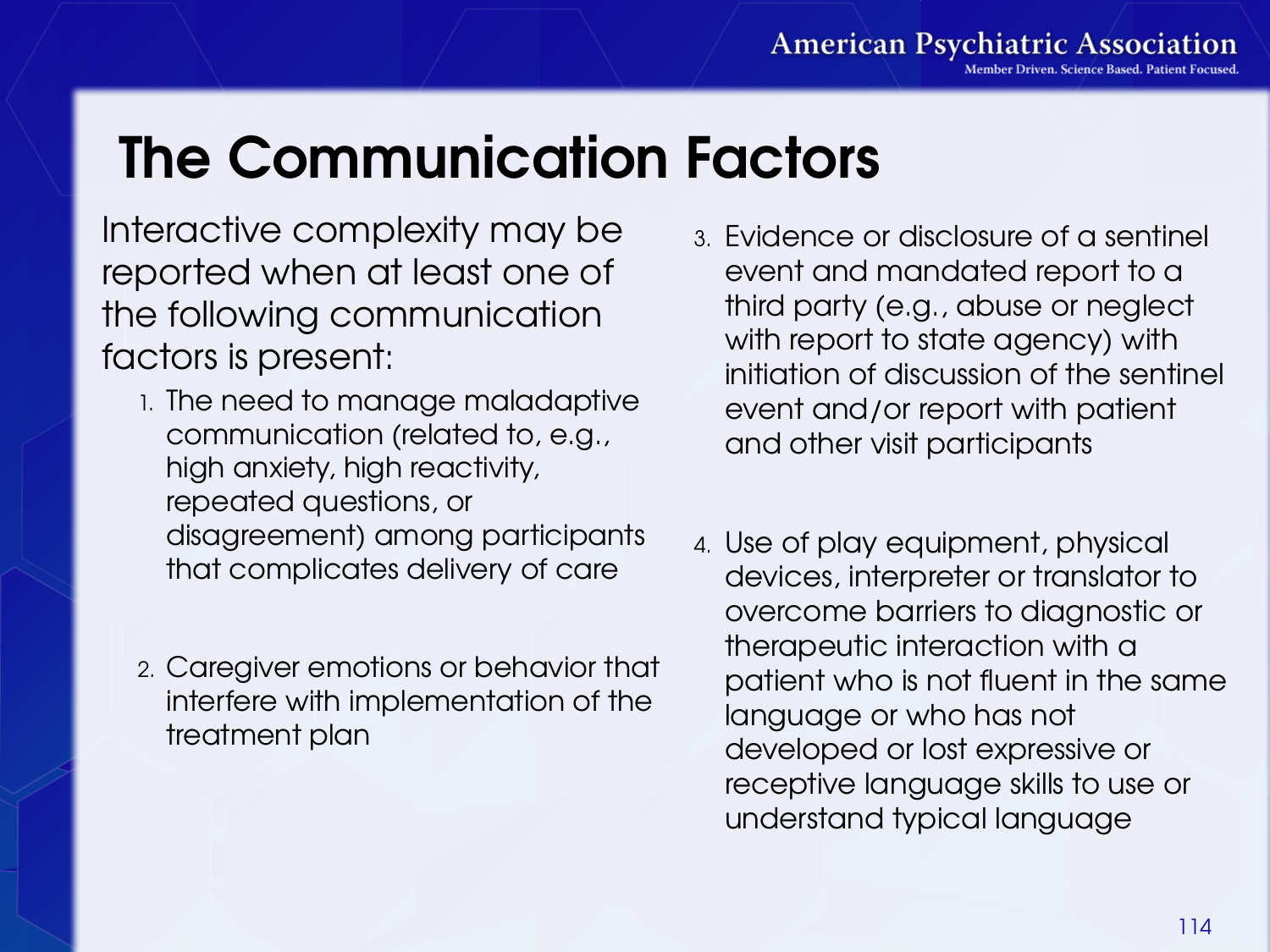

# The Communication Factors
Interactive complexity may be reported when at least one of the following communication factors is present:
The need to manage maladaptive communication (related to, e.g., high anxiety, high reactivity, repeated questions, or disagreement) among participants that complicates delivery of care

Caregiver emotions or behavior that interfere with implementation of the treatment plan
Evidence or disclosure of a sentinel event and mandated report to a third party (e.g., abuse or neglect with report to state agency) with initiation of discussion of the sentinel event and/or report with patient and other visit participants

Use of play equipment, physical devices, interpreter or translator to overcome barriers to diagnostic or therapeutic interaction with a patient who is not fluent in the same language or who has not developed or lost expressive or receptive language skills to use or understand typical language
114